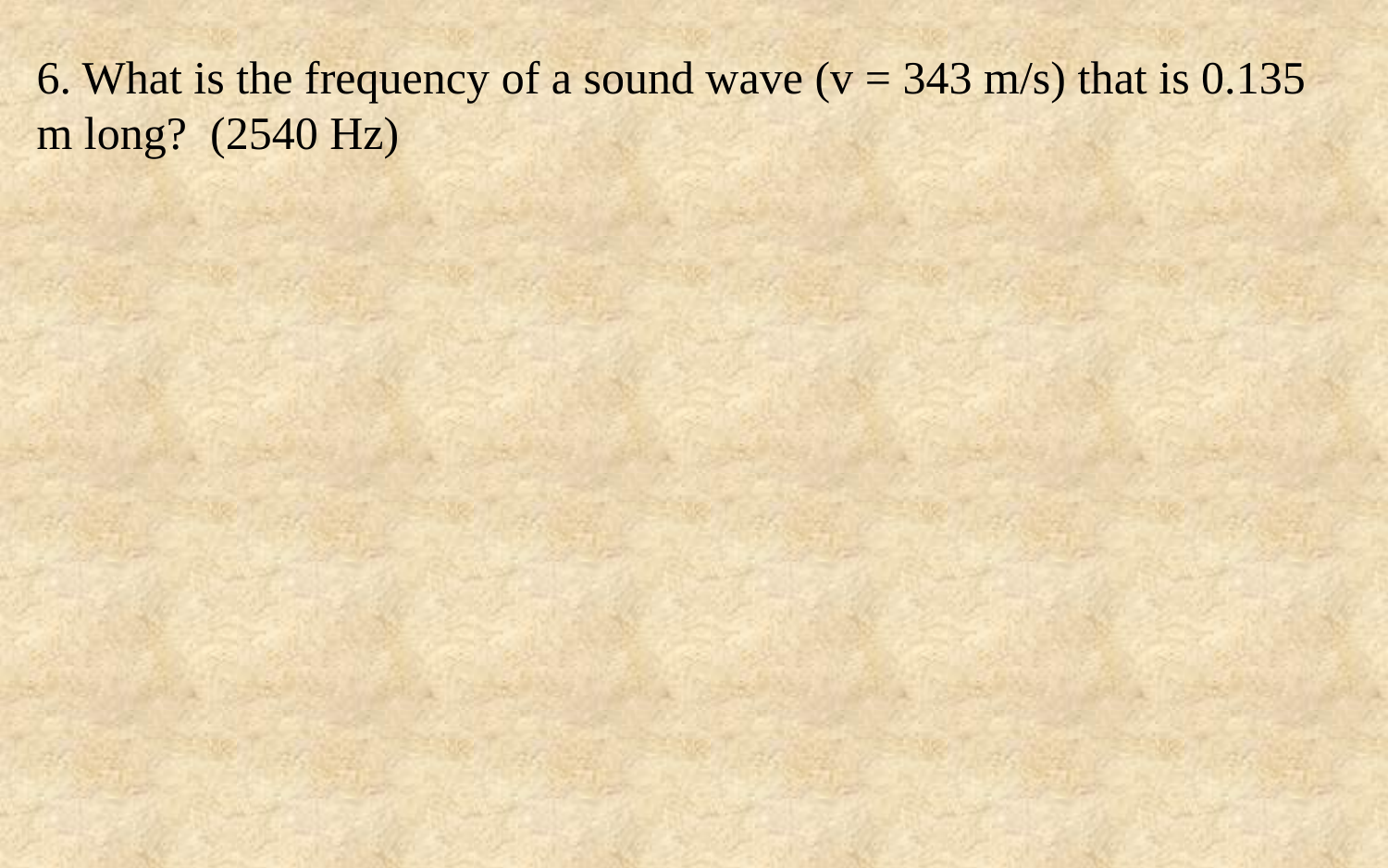

6. What is the frequency of a sound wave (v = 343 m/s) that is 0.135 m long?  (2540 Hz)